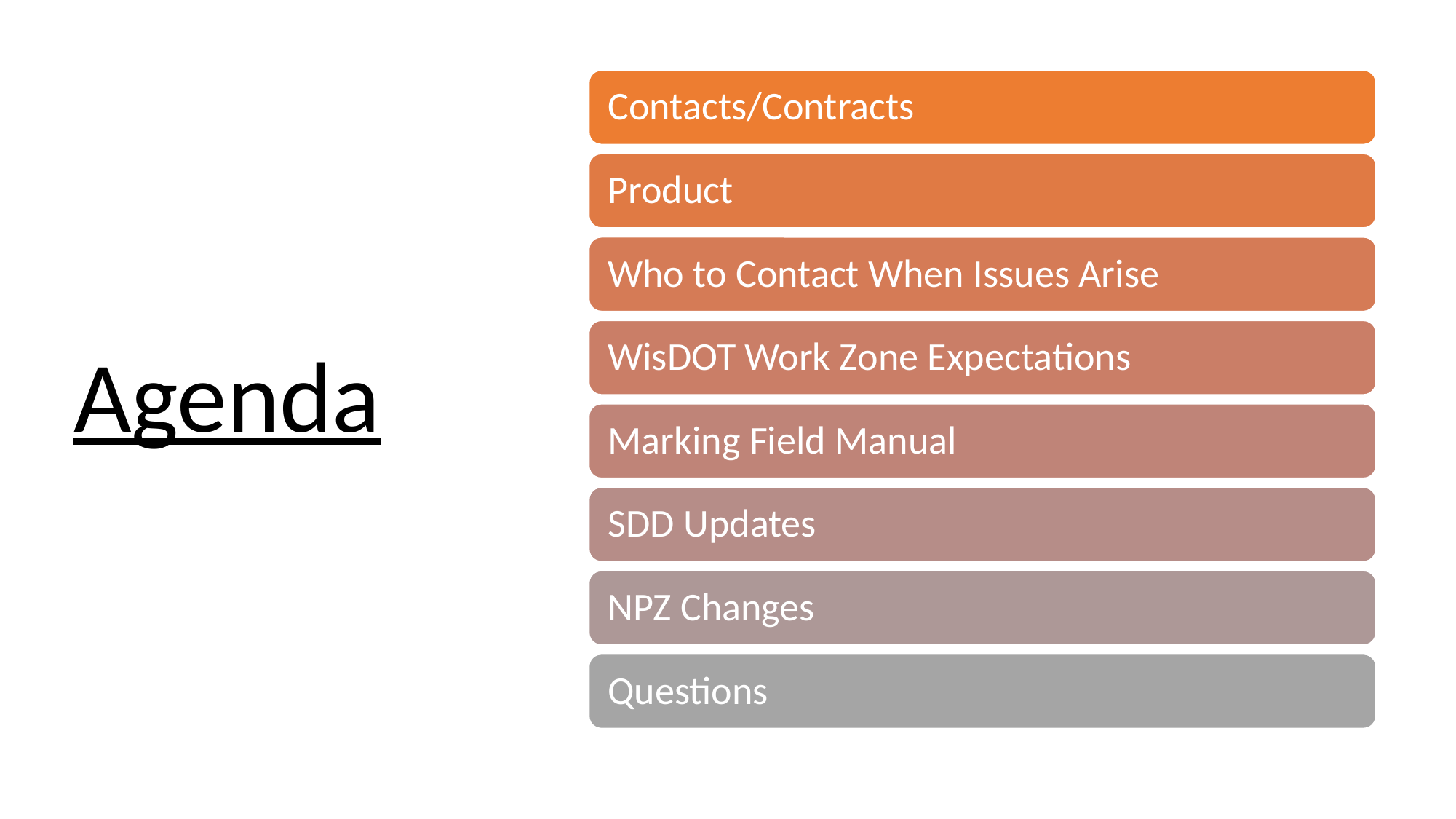

# Agenda
Contacts/Contracts
Product
Who to Contact When Issues Arise
WisDOT Work Zone Expectations
Marking Field Manual
SDD Updates
NPZ Changes
Questions